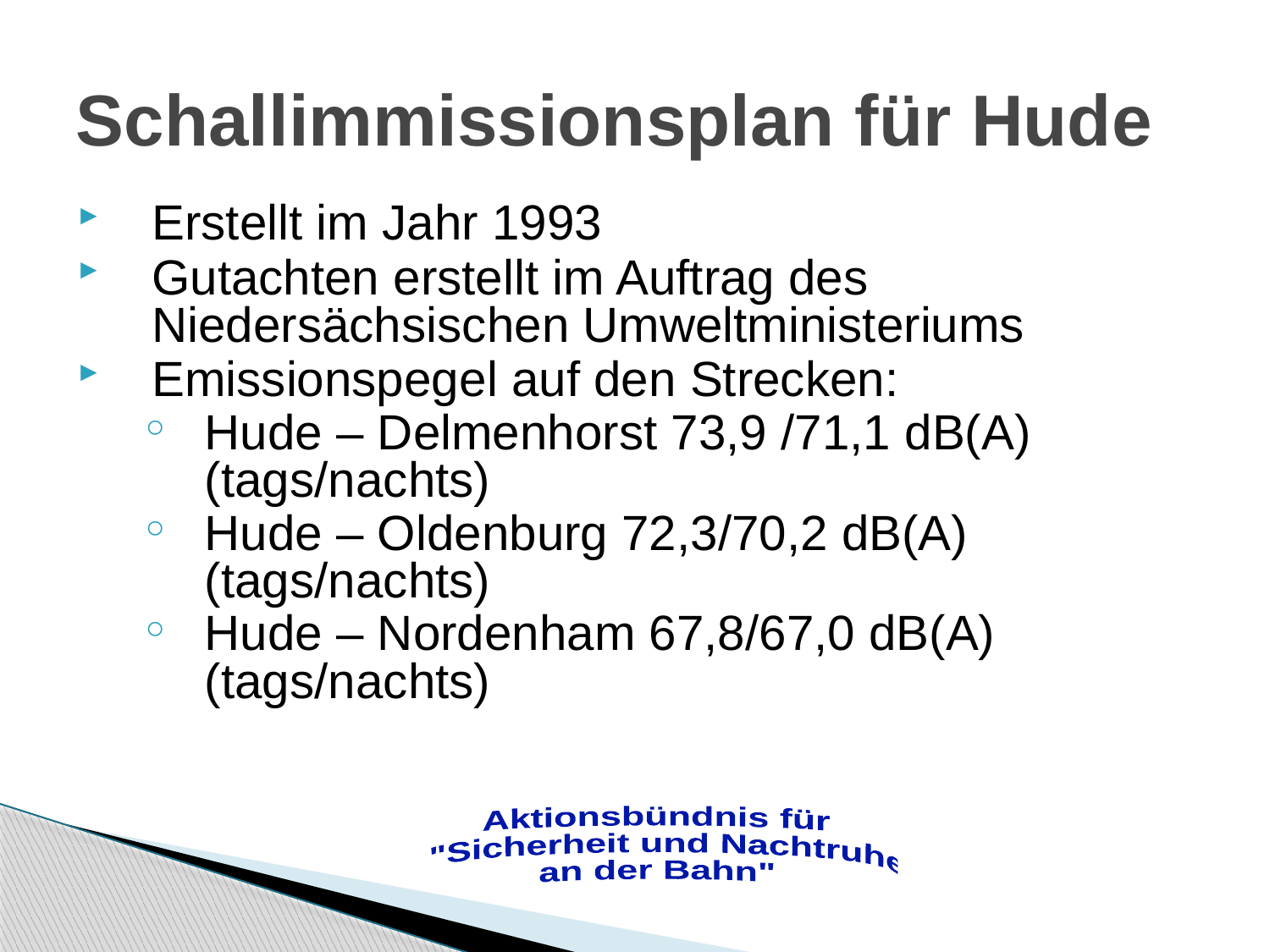

# Schallimmissionsplan für Hude
Erstellt im Jahr 1993
Gutachten erstellt im Auftrag des Niedersächsischen Umweltministeriums
Emissionspegel auf den Strecken:
Hude – Delmenhorst 73,9 /71,1 dB(A) (tags/nachts)
Hude – Oldenburg 72,3/70,2 dB(A) (tags/nachts)
Hude – Nordenham 67,8/67,0 dB(A) (tags/nachts)
Aktionsbündnis für
 "Sicherheit und Nachtruhe
an der Bahn"